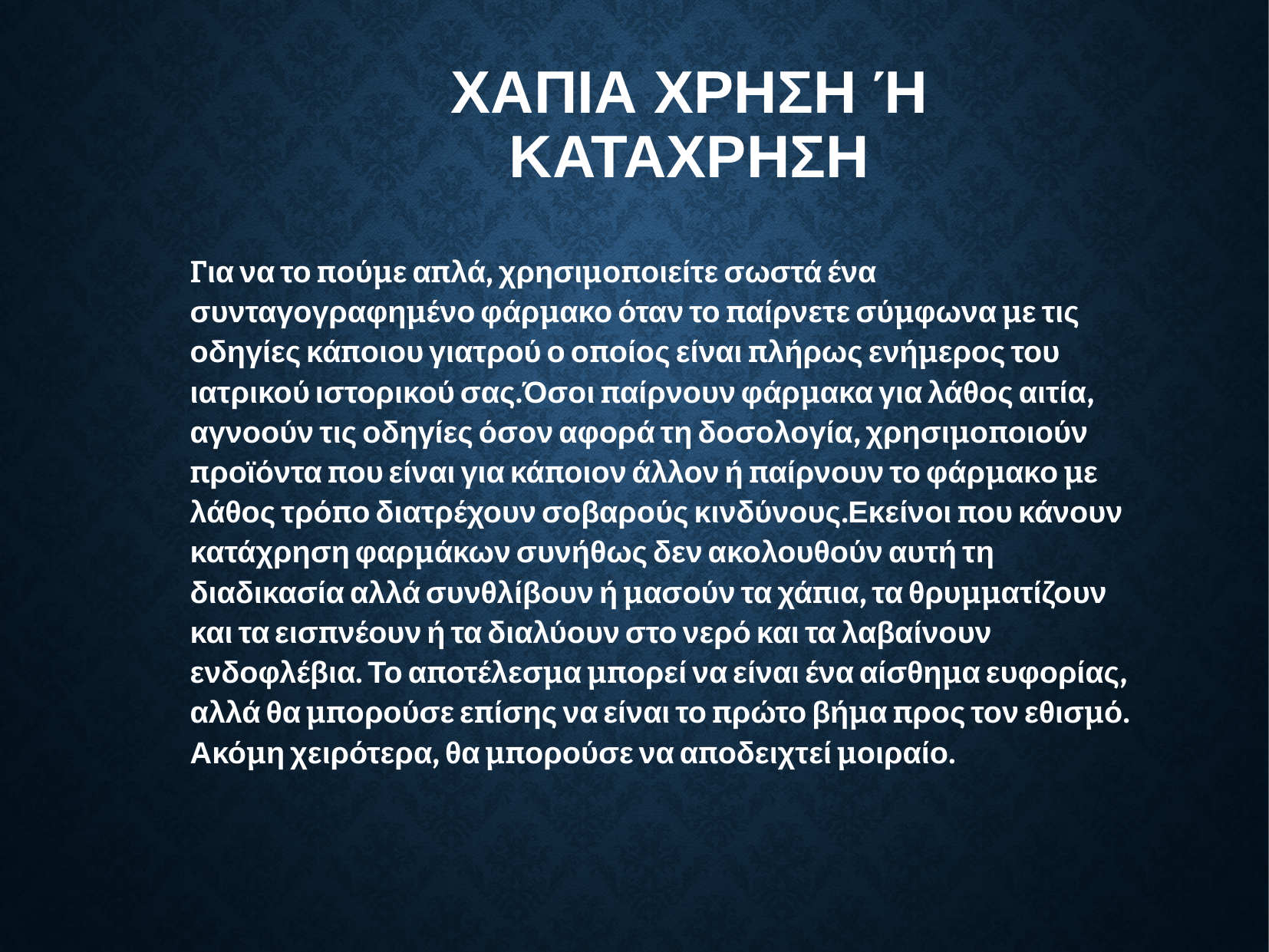

ΧΑΠΙΑ ΧΡΗΣΗ Ή ΚΑΤΑΧΡΗΣΗ
Για να το πούμε απλά, χρησιμοποιείτε σωστά ένα συνταγογραφημένο φάρμακο όταν το παίρνετε σύμφωνα με τις οδηγίες κάποιου γιατρού ο οποίος είναι πλήρως ενήμερος του ιατρικού ιστορικού σας.Όσοι παίρνουν φάρμακα για λάθος αιτία, αγνοούν τις οδηγίες όσον αφορά τη δοσολογία, χρησιμοποιούν προϊόντα που είναι για κάποιον άλλον ή παίρνουν το φάρμακο με λάθος τρόπο διατρέχουν σοβαρούς κινδύνους.Εκείνοι που κάνουν κατάχρηση φαρμάκων συνήθως δεν ακολουθούν αυτή τη διαδικασία αλλά συνθλίβουν ή μασούν τα χάπια, τα θρυμματίζουν και τα εισπνέουν ή τα διαλύουν στο νερό και τα λαβαίνουν ενδοφλέβια. Το αποτέλεσμα μπορεί να είναι ένα αίσθημα ευφορίας, αλλά θα μπορούσε επίσης να είναι το πρώτο βήμα προς τον εθισμό. Ακόμη χειρότερα, θα μπορούσε να αποδειχτεί μοιραίο.